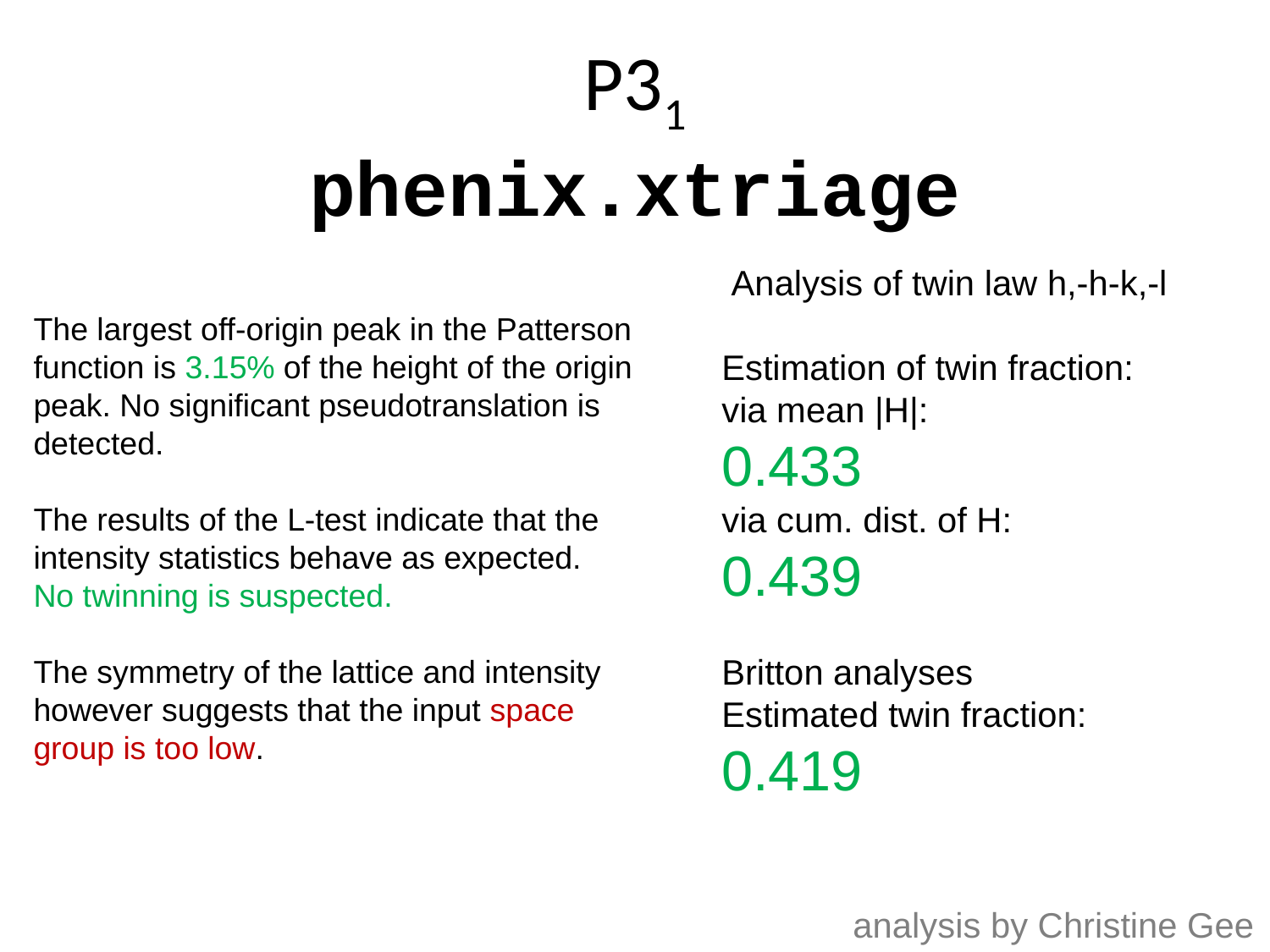

P31
phenix.xtriage
 Analysis of twin law h,-h-k,-l

Estimation of twin fraction:
via mean |H|:
0.433
via cum. dist. of H:
0.439

Britton analyses
Estimated twin fraction:
0.419

The largest off-origin peak in the Patterson function is 3.15% of the height of the origin peak. No significant pseudotranslation is detected.

The results of the L-test indicate that the intensity statistics behave as expected.
No twinning is suspected.

The symmetry of the lattice and intensity however suggests that the input space group is too low.
analysis by Christine Gee